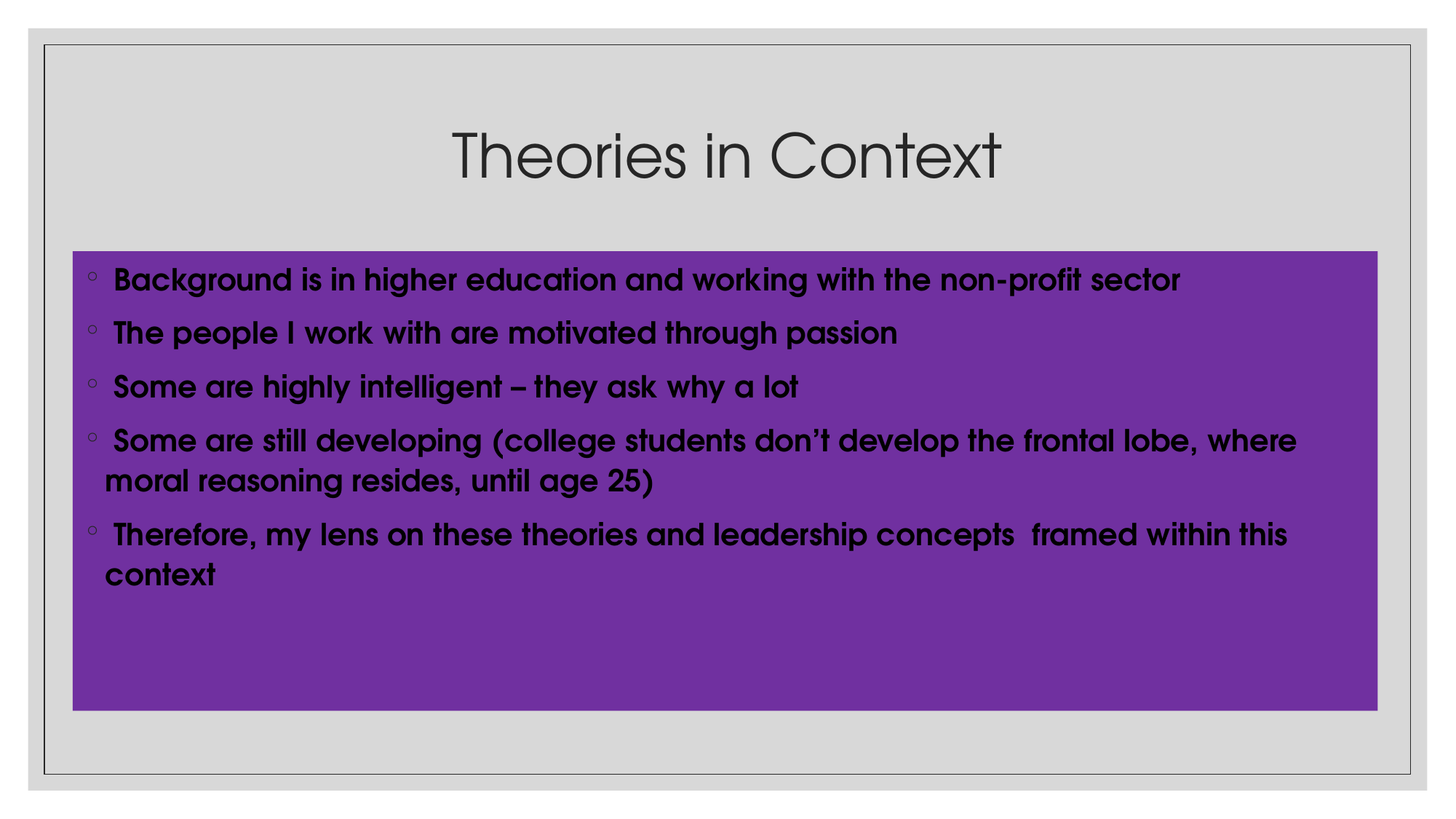

# Theories in Context
 Background is in higher education and working with the non-profit sector
 The people I work with are motivated through passion
 Some are highly intelligent – they ask why a lot
 Some are still developing (college students don’t develop the frontal lobe, where moral reasoning resides, until age 25)
 Therefore, my lens on these theories and leadership concepts  framed within this context